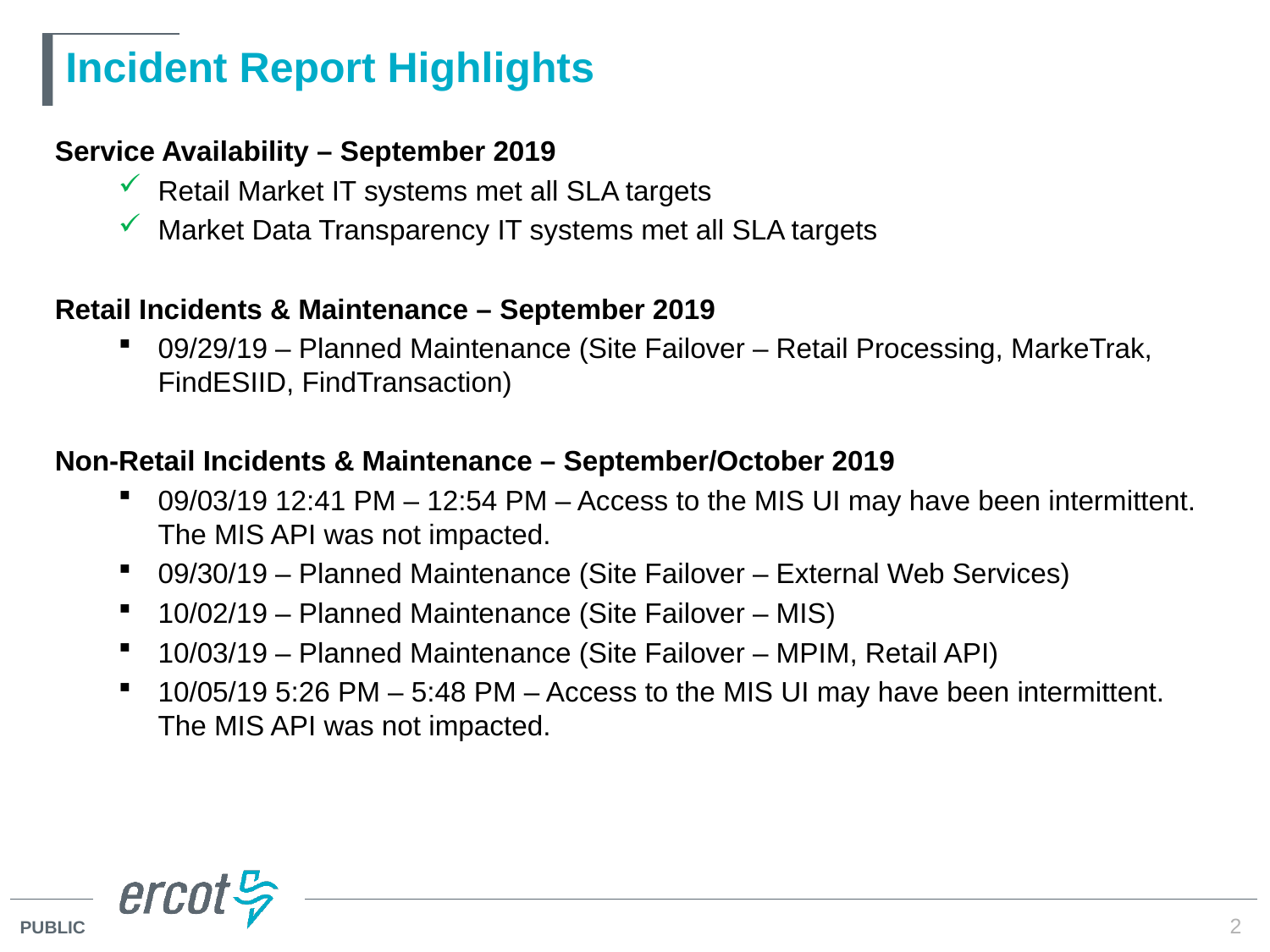

# Incident Report Highlights
Service Availability – September 2019
Retail Market IT systems met all SLA targets
Market Data Transparency IT systems met all SLA targets

Retail Incidents & Maintenance – September 2019
09/29/19 – Planned Maintenance (Site Failover – Retail Processing, MarkeTrak, FindESIID, FindTransaction)

Non-Retail Incidents & Maintenance – September/October 2019
09/03/19 12:41 PM – 12:54 PM – Access to the MIS UI may have been intermittent.  The MIS API was not impacted.
09/30/19 – Planned Maintenance (Site Failover – External Web Services)
10/02/19 – Planned Maintenance (Site Failover – MIS)
10/03/19 – Planned Maintenance (Site Failover – MPIM, Retail API)
10/05/19 5:26 PM – 5:48 PM – Access to the MIS UI may have been intermittent.  The MIS API was not impacted.

2